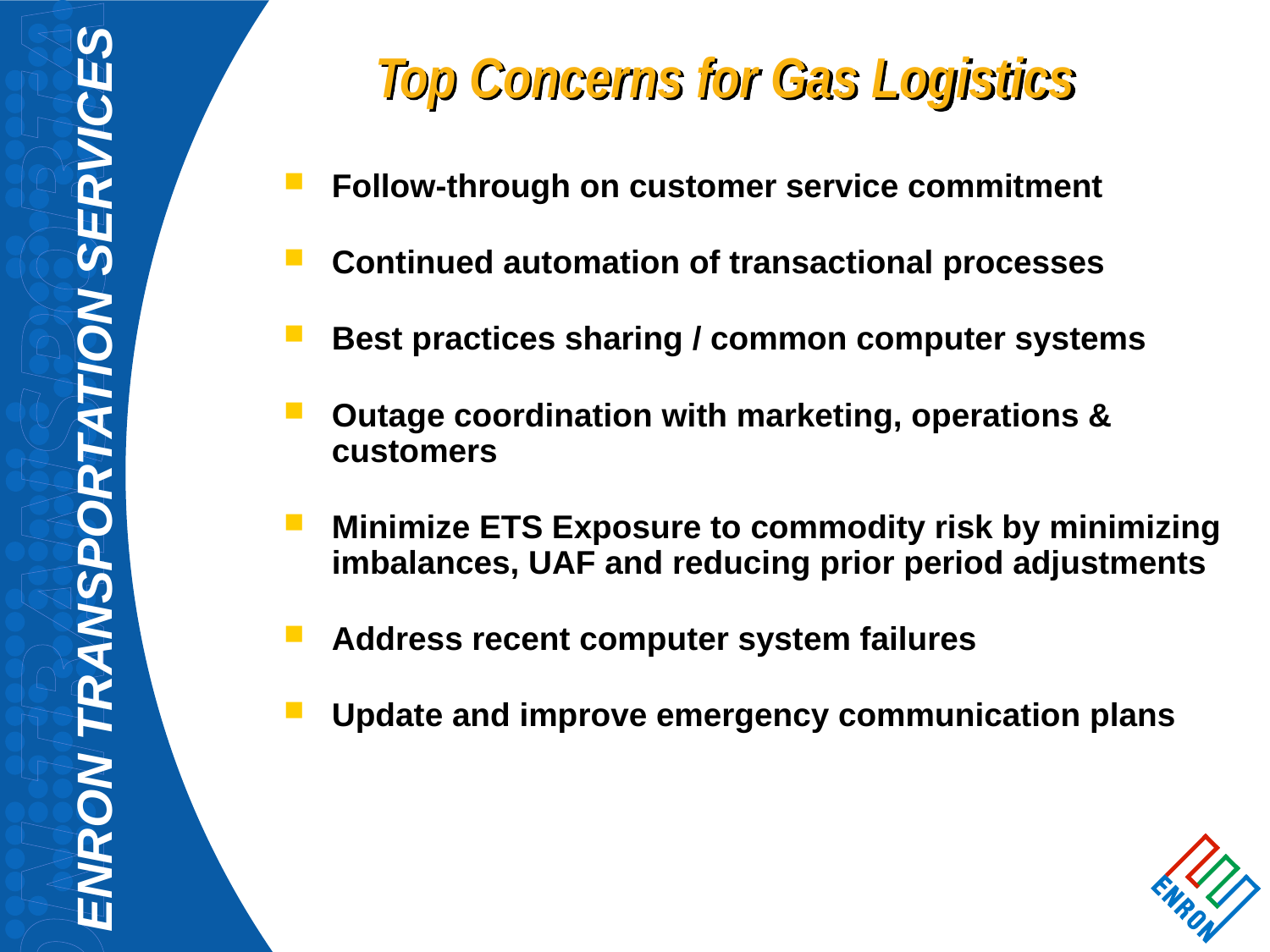

# Top Concerns for Gas Logistics
Follow-through on customer service commitment
Continued automation of transactional processes
Best practices sharing / common computer systems
Outage coordination with marketing, operations & customers
Minimize ETS Exposure to commodity risk by minimizing imbalances, UAF and reducing prior period adjustments
Address recent computer system failures
Update and improve emergency communication plans